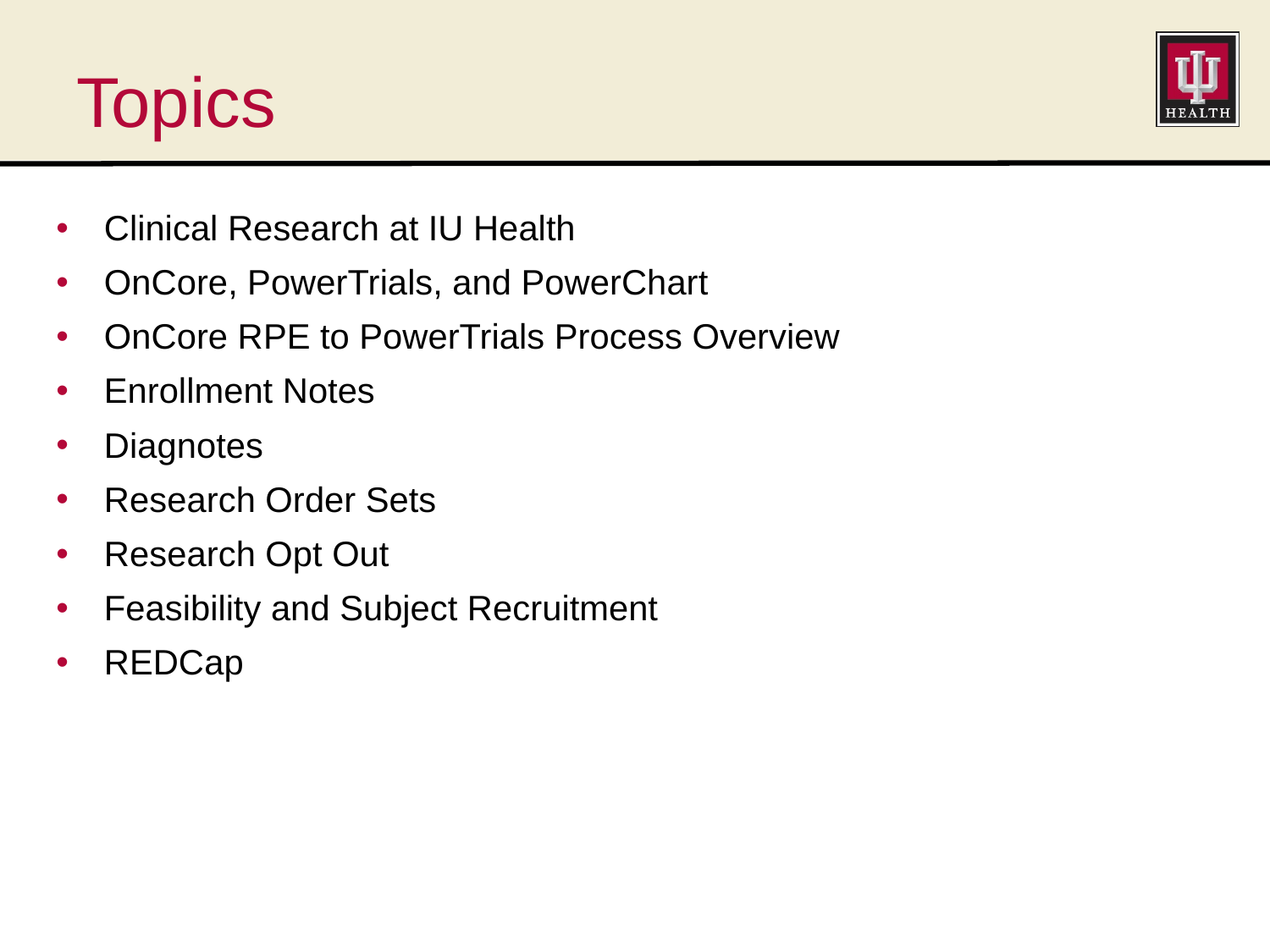

# Topics
Clinical Research at IU Health
OnCore, PowerTrials, and PowerChart
OnCore RPE to PowerTrials Process Overview
Enrollment Notes
Diagnotes
Research Order Sets
Research Opt Out
Feasibility and Subject Recruitment
REDCap